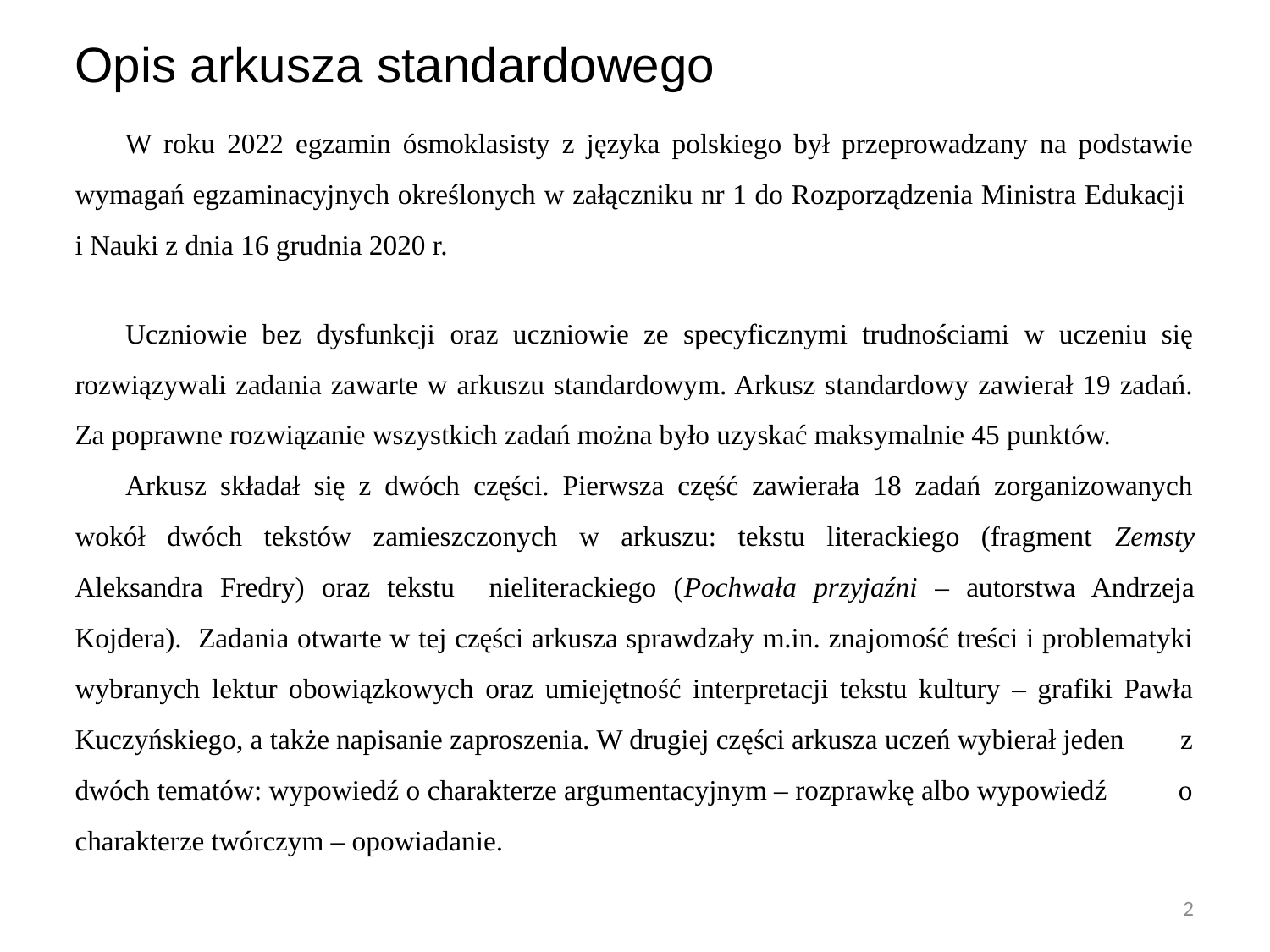

# Opis arkusza standardowego
W roku 2022 egzamin ósmoklasisty z języka polskiego był przeprowadzany na podstawie wymagań egzaminacyjnych określonych w załączniku nr 1 do Rozporządzenia Ministra Edukacji  i Nauki z dnia 16 grudnia 2020 r.

Uczniowie bez dysfunkcji oraz uczniowie ze specyficznymi trudnościami w uczeniu się rozwiązywali zadania zawarte w arkuszu standardowym. Arkusz standardowy zawierał 19 zadań. Za poprawne rozwiązanie wszystkich zadań można było uzyskać maksymalnie 45 punktów.
Arkusz składał się z dwóch części. Pierwsza część zawierała 18 zadań zorganizowanych wokół dwóch tekstów zamieszczonych w arkuszu: tekstu literackiego (fragment Zemsty Aleksandra Fredry) oraz tekstu  nieliterackiego (Pochwała przyjaźni – autorstwa Andrzeja Kojdera).  Zadania otwarte w tej części arkusza sprawdzały m.in. znajomość treści i problematyki wybranych lektur obowiązkowych oraz umiejętność interpretacji tekstu kultury – grafiki Pawła Kuczyńskiego, a także napisanie zaproszenia. W drugiej części arkusza uczeń wybierał jeden        z dwóch tematów: wypowiedź o charakterze argumentacyjnym – rozprawkę albo wypowiedź          o charakterze twórczym – opowiadanie.
2